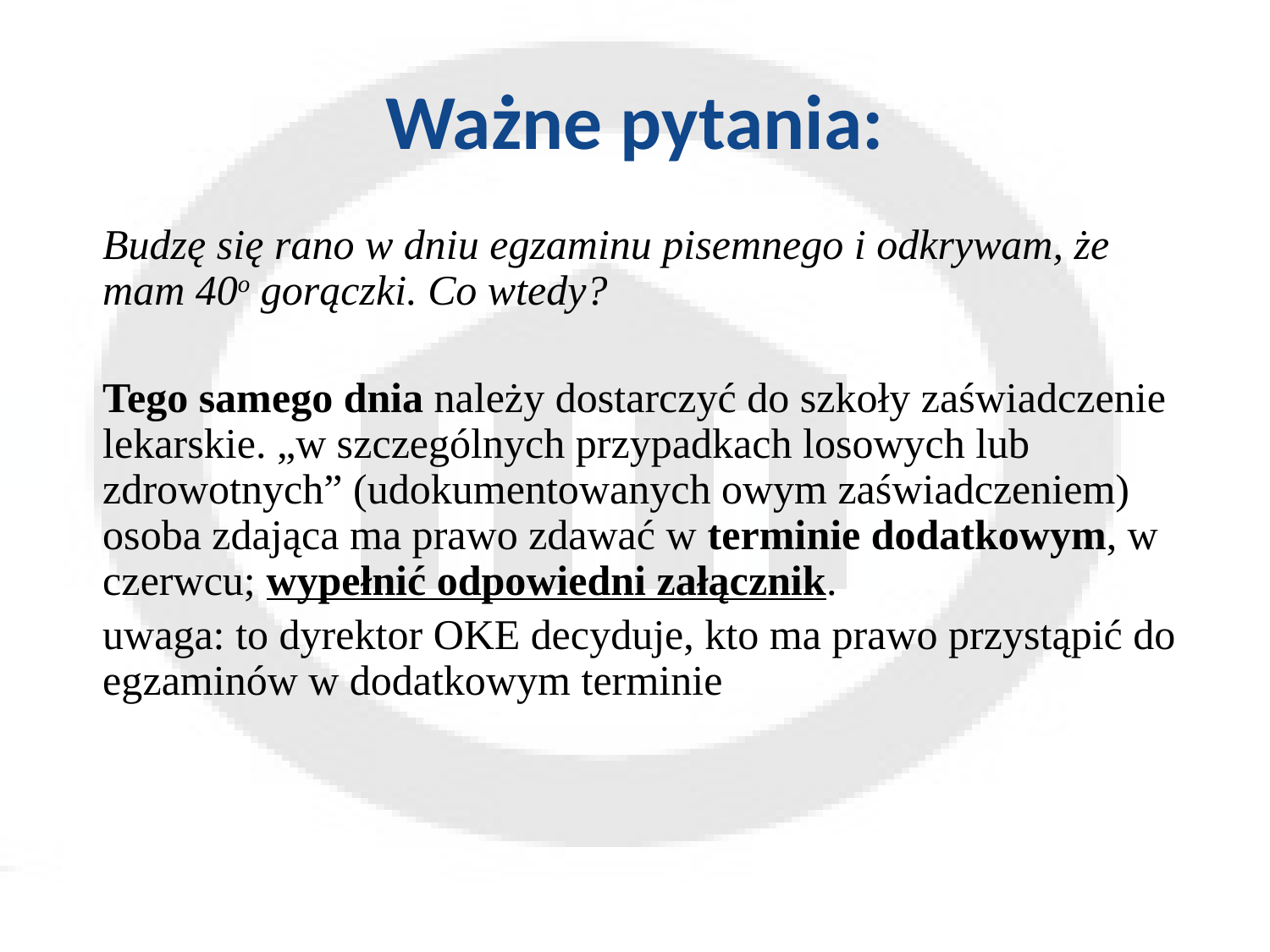

# Ważne pytania:
Budzę się rano w dniu egzaminu pisemnego i odkrywam, że mam 40o gorączki. Co wtedy?

Tego samego dnia należy dostarczyć do szkoły zaświadczenie lekarskie. „w szczególnych przypadkach losowych lub zdrowotnych” (udokumentowanych owym zaświadczeniem) osoba zdająca ma prawo zdawać w terminie dodatkowym, w czerwcu; wypełnić odpowiedni załącznik.
uwaga: to dyrektor OKE decyduje, kto ma prawo przystąpić do egzaminów w dodatkowym terminie